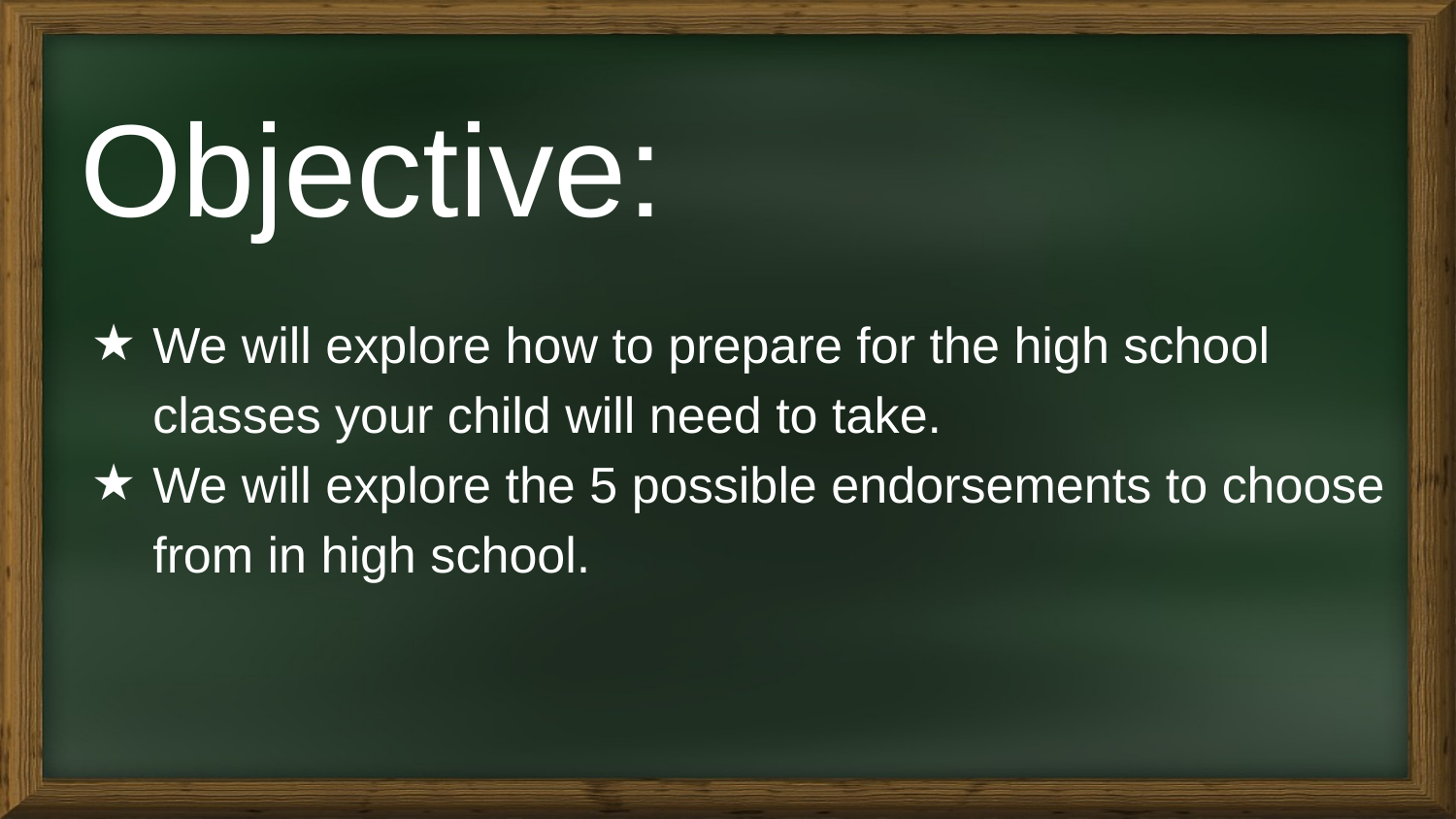

# Objective:
We will explore how to prepare for the high school classes your child will need to take.
We will explore the 5 possible endorsements to choose from in high school.